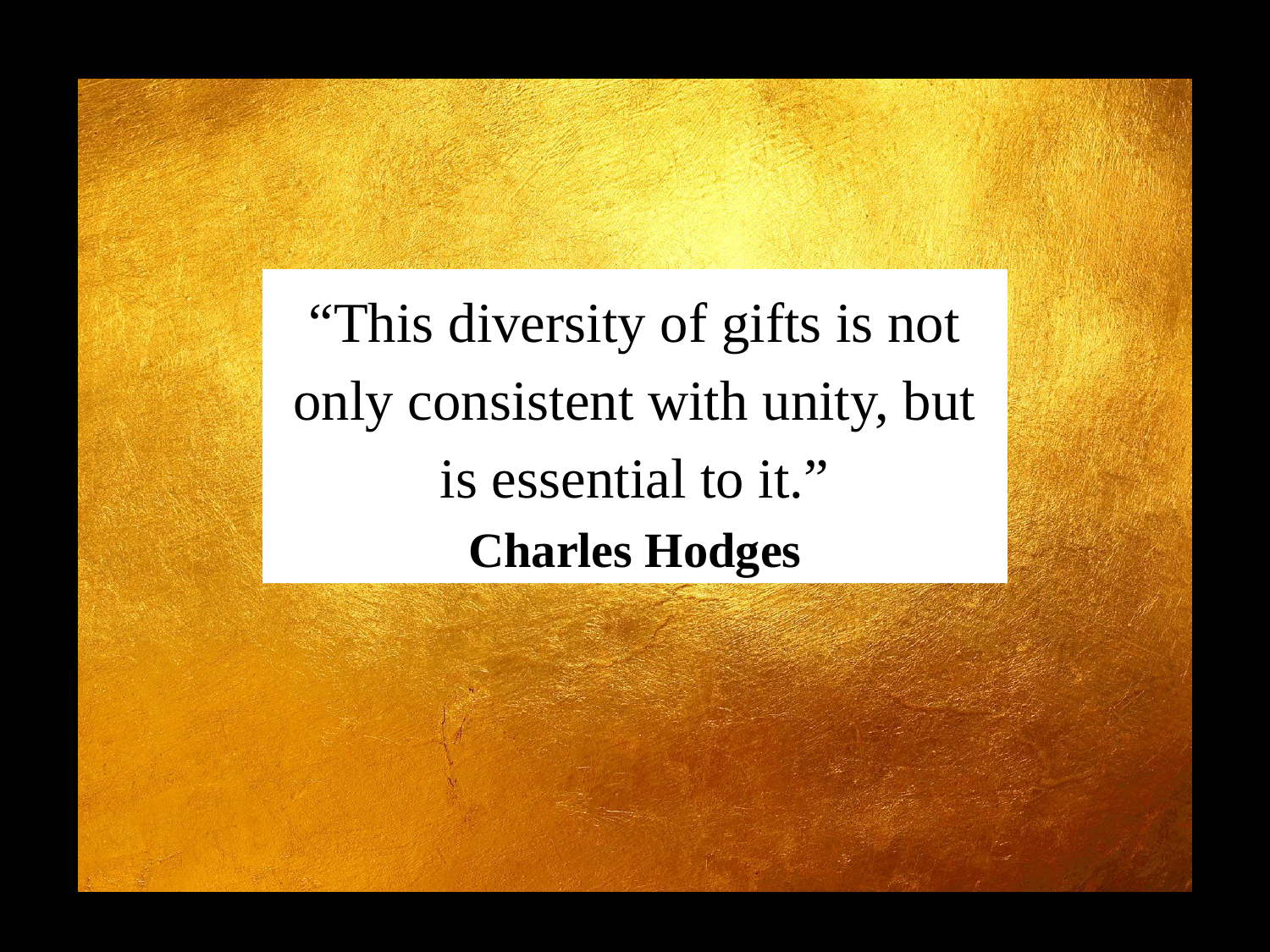

“This diversity of gifts is not only consistent with unity, but is essential to it.”
Charles Hodges